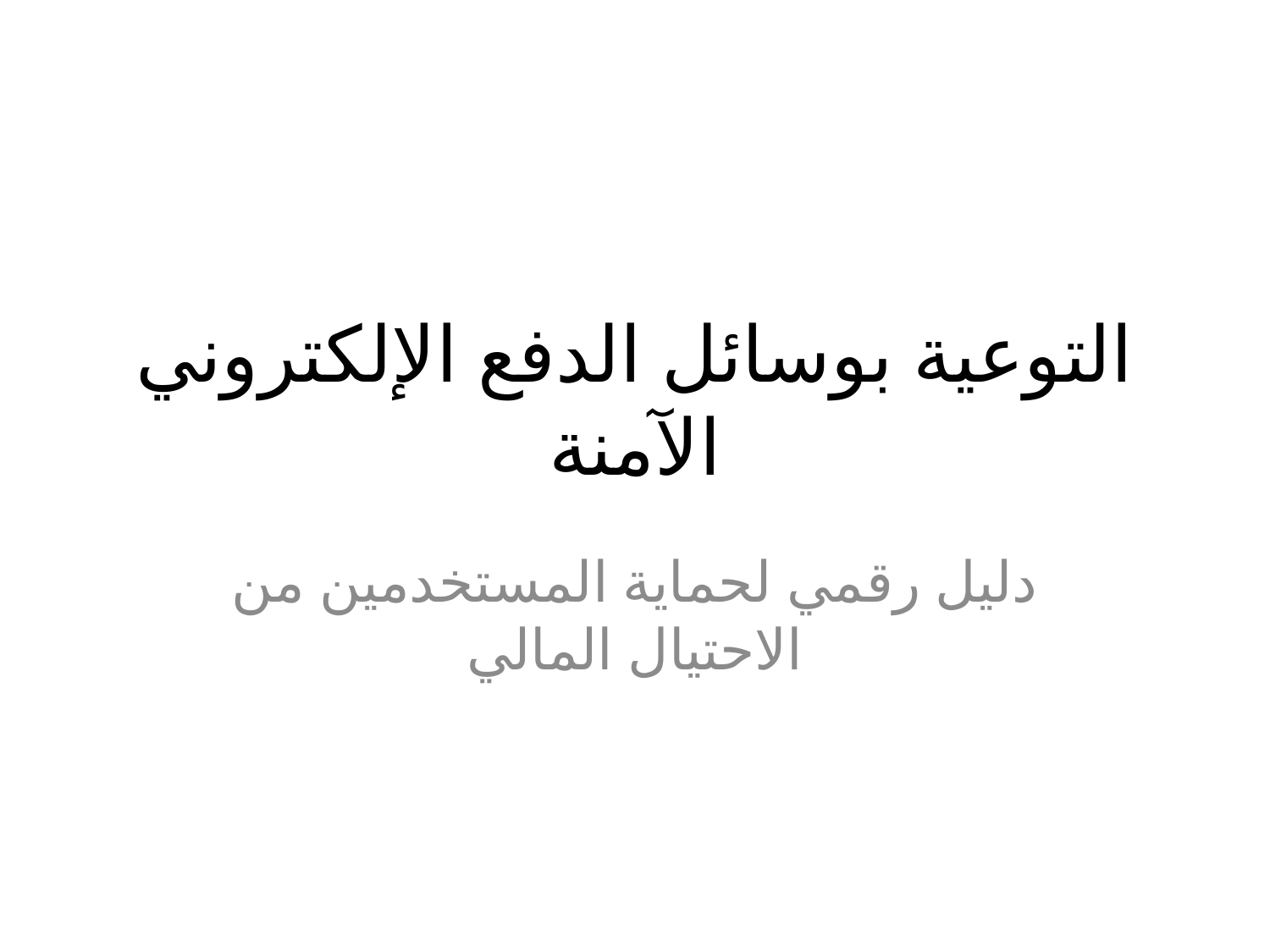

# التوعية بوسائل الدفع الإلكتروني الآمنة
دليل رقمي لحماية المستخدمين من الاحتيال المالي